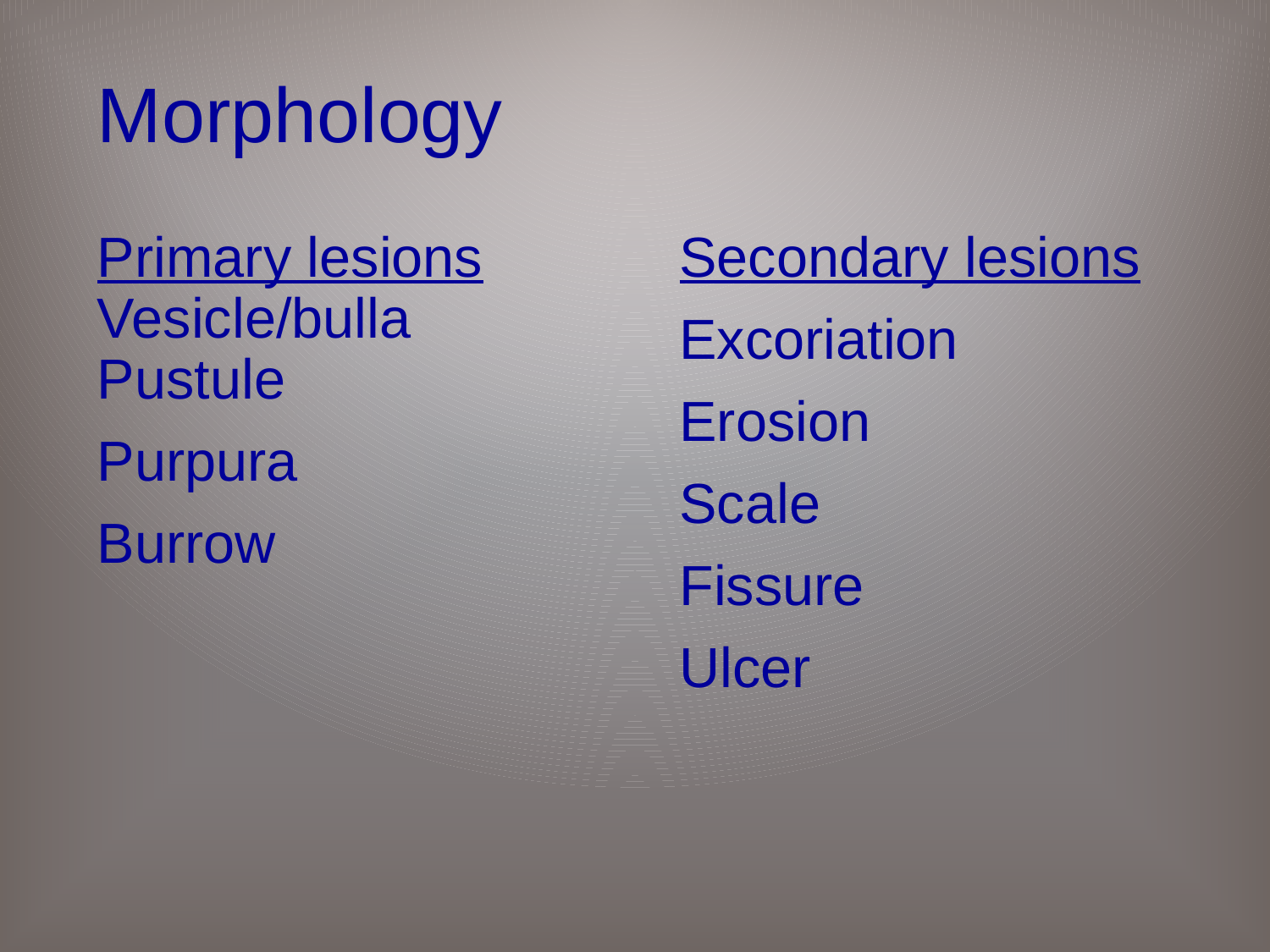

# Morphology
Primary lesions		Vesicle/bulla		Pustule
Purpura
Burrow

Secondary lesions
Excoriation
Erosion
Scale
Fissure
Ulcer